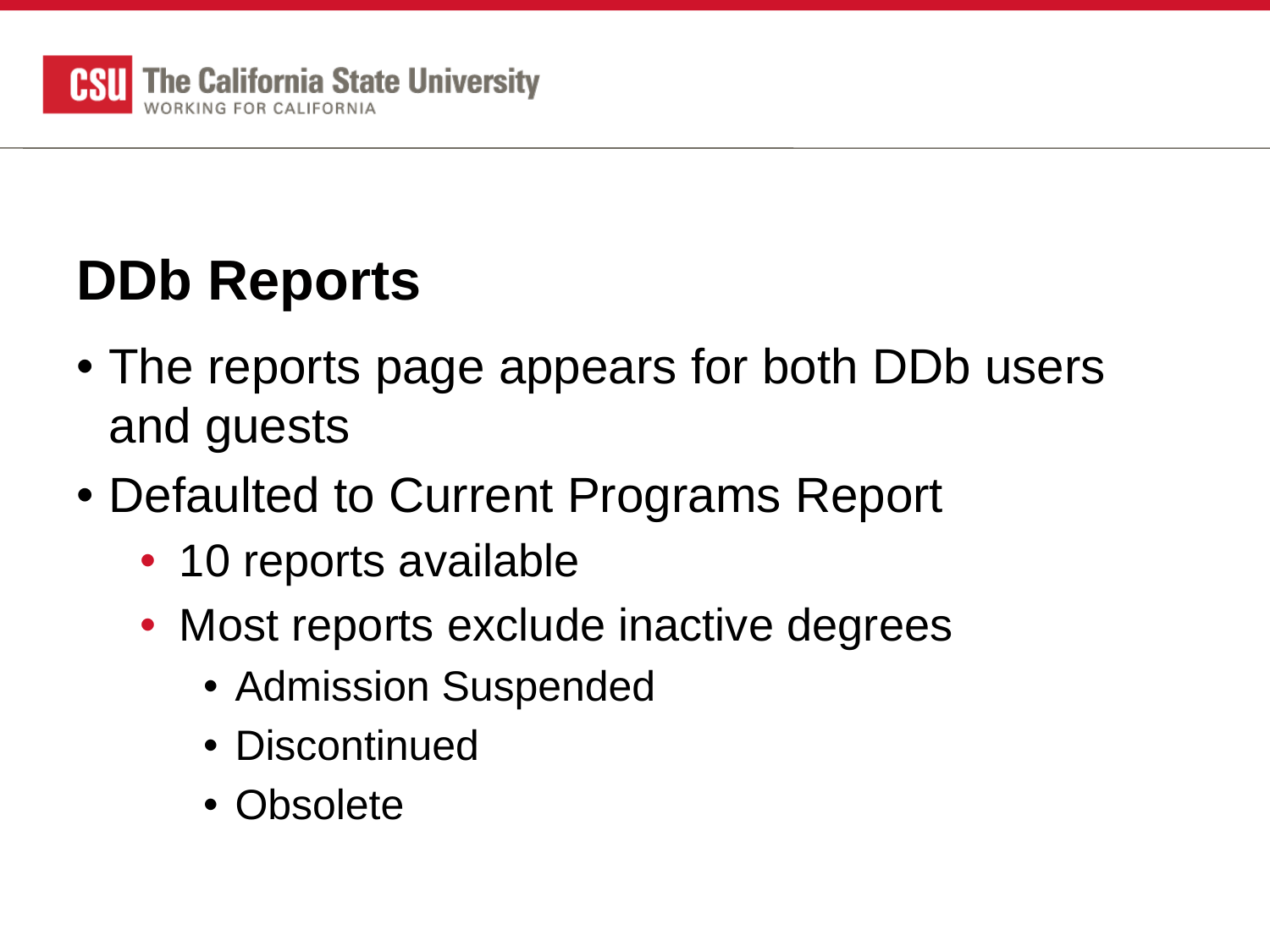

# DDb Reports
The reports page appears for both DDb users and guests
Defaulted to Current Programs Report
10 reports available
Most reports exclude inactive degrees
Admission Suspended
Discontinued
Obsolete